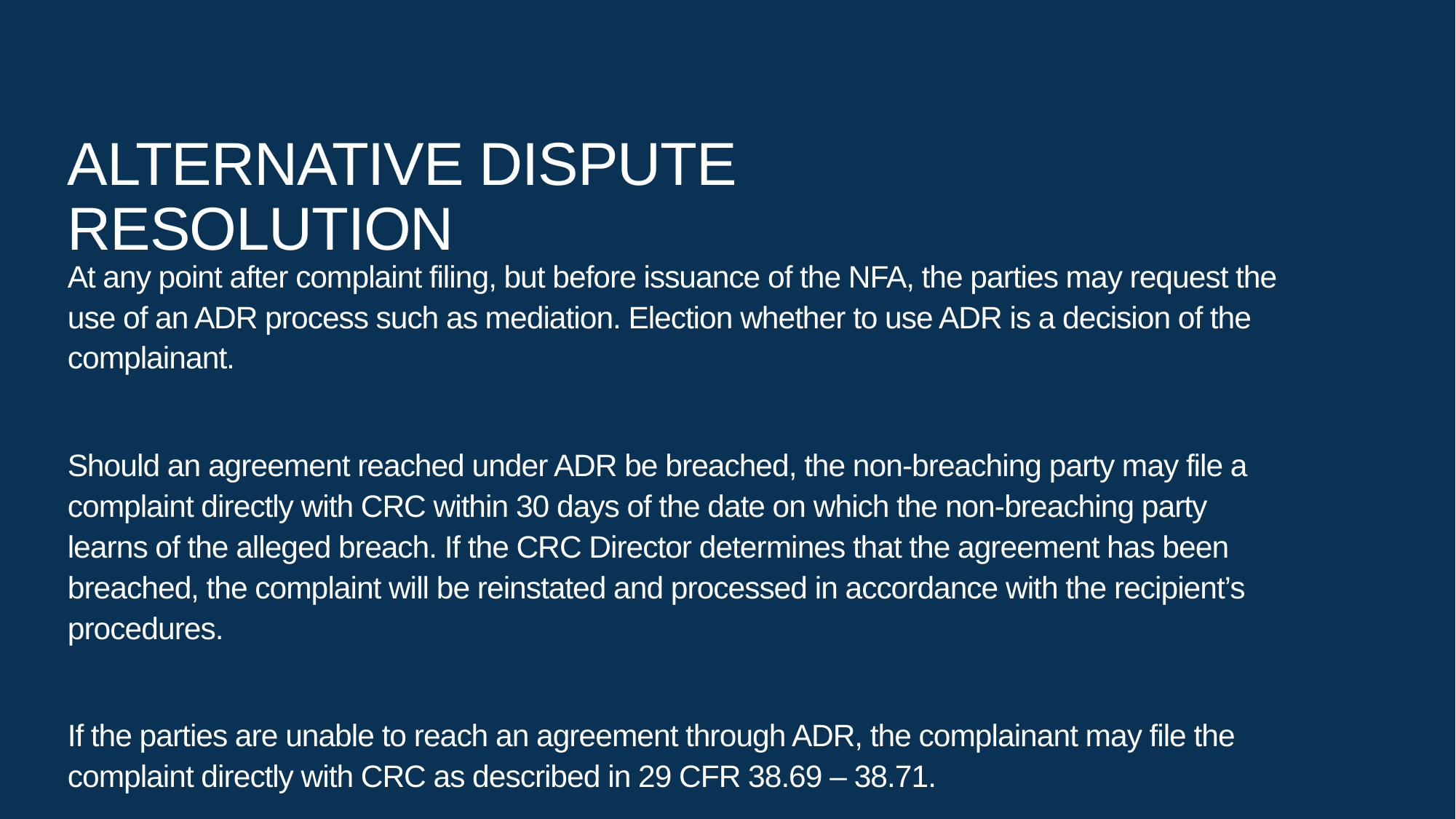

# Alternative Dispute Resolution
At any point after complaint filing, but before issuance of the NFA, the parties may request the use of an ADR process such as mediation. Election whether to use ADR is a decision of the complainant.

Should an agreement reached under ADR be breached, the non‐breaching party may file a complaint directly with CRC within 30 days of the date on which the non‐breaching party learns of the alleged breach. If the CRC Director determines that the agreement has been breached, the complaint will be reinstated and processed in accordance with the recipient’s procedures.

If the parties are unable to reach an agreement through ADR, the complainant may file the complaint directly with CRC as described in 29 CFR 38.69 – 38.71.